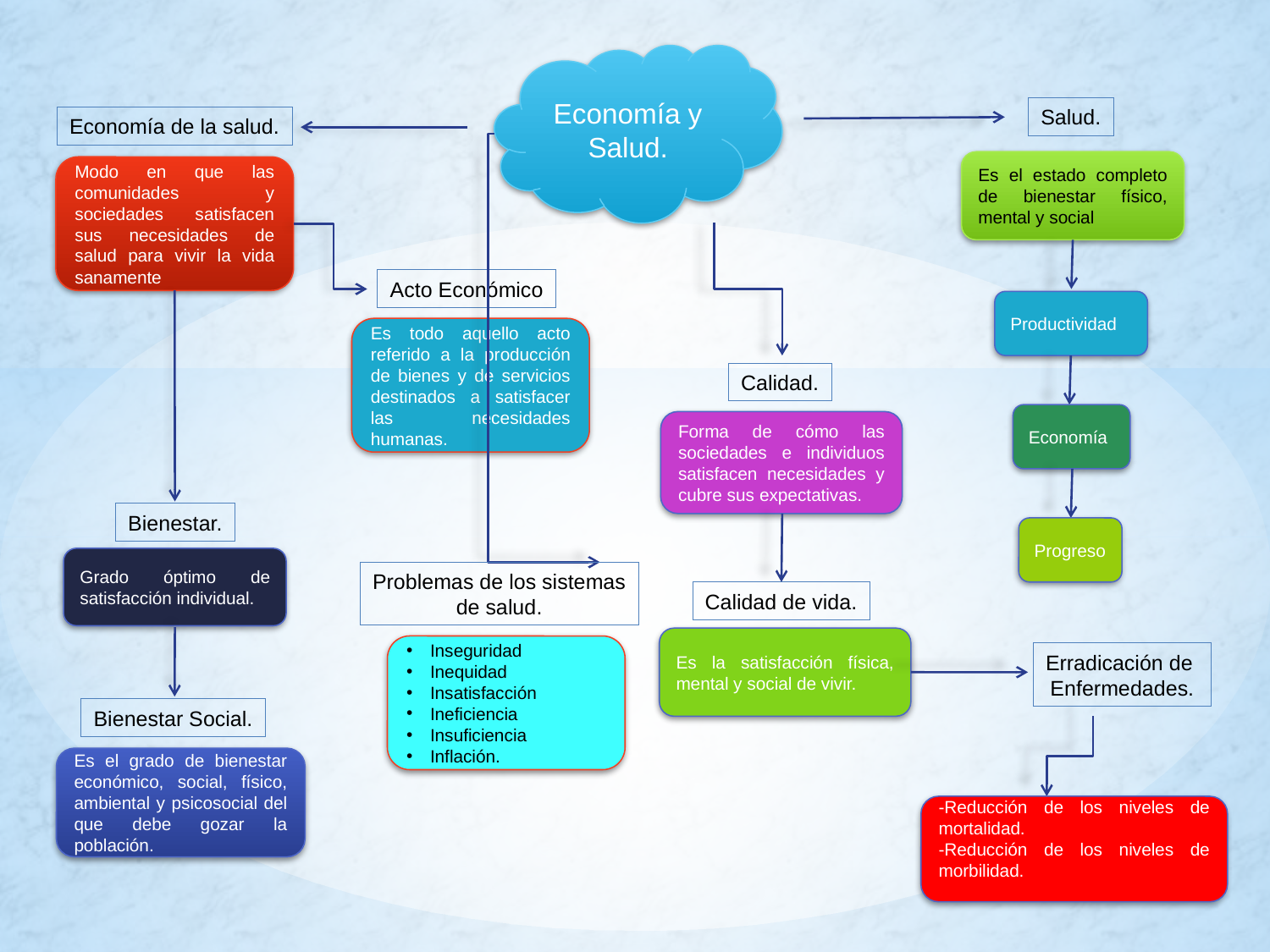

Economía y Salud.
Salud.
Economía de la salud.
Es el estado completo de bienestar físico, mental y social
Modo en que las comunidades y sociedades satisfacen sus necesidades de salud para vivir la vida sanamente
Acto Económico
Productividad
Es todo aquello acto referido a la producción de bienes y de servicios destinados a satisfacer las necesidades humanas.
Calidad.
Economía
Forma de cómo las sociedades e individuos satisfacen necesidades y cubre sus expectativas.
Bienestar.
Progreso
Grado óptimo de satisfacción individual.
Problemas de los sistemas
de salud.
Calidad de vida.
Es la satisfacción física, mental y social de vivir.
Inseguridad
Inequidad
Insatisfacción
Ineficiencia
Insuficiencia
Inflación.
Erradicación de
Enfermedades.
Bienestar Social.
Es el grado de bienestar económico, social, físico, ambiental y psicosocial del que debe gozar la población.
-Reducción de los niveles de mortalidad.
-Reducción de los niveles de morbilidad.